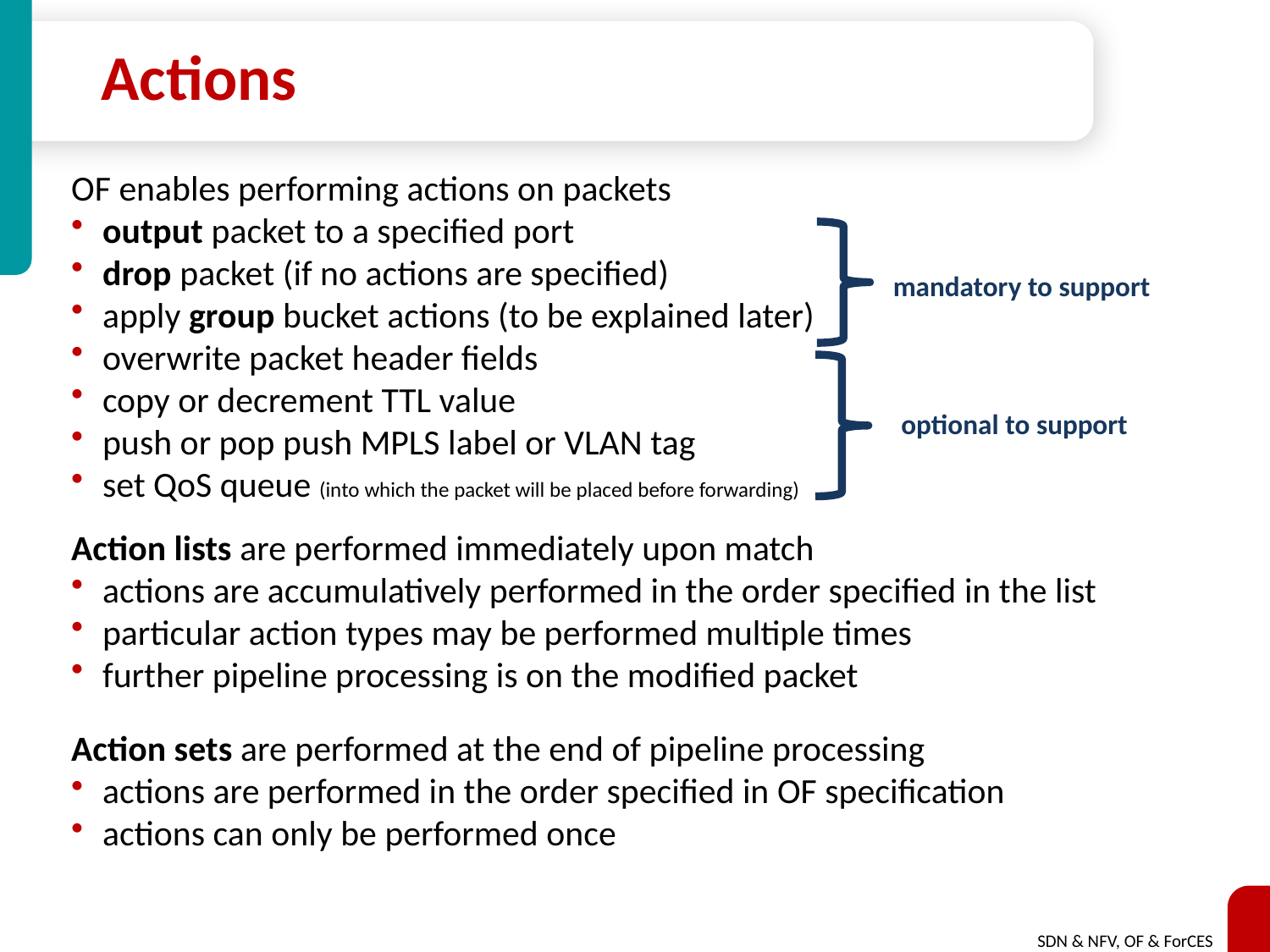

# Actions
OF enables performing actions on packets
output packet to a specified port
drop packet (if no actions are specified)
apply group bucket actions (to be explained later)
overwrite packet header fields
copy or decrement TTL value
push or pop push MPLS label or VLAN tag
set QoS queue (into which the packet will be placed before forwarding)
Action lists are performed immediately upon match
actions are accumulatively performed in the order specified in the list
particular action types may be performed multiple times
further pipeline processing is on the modified packet
Action sets are performed at the end of pipeline processing
actions are performed in the order specified in OF specification
actions can only be performed once

mandatory to support

optional to support